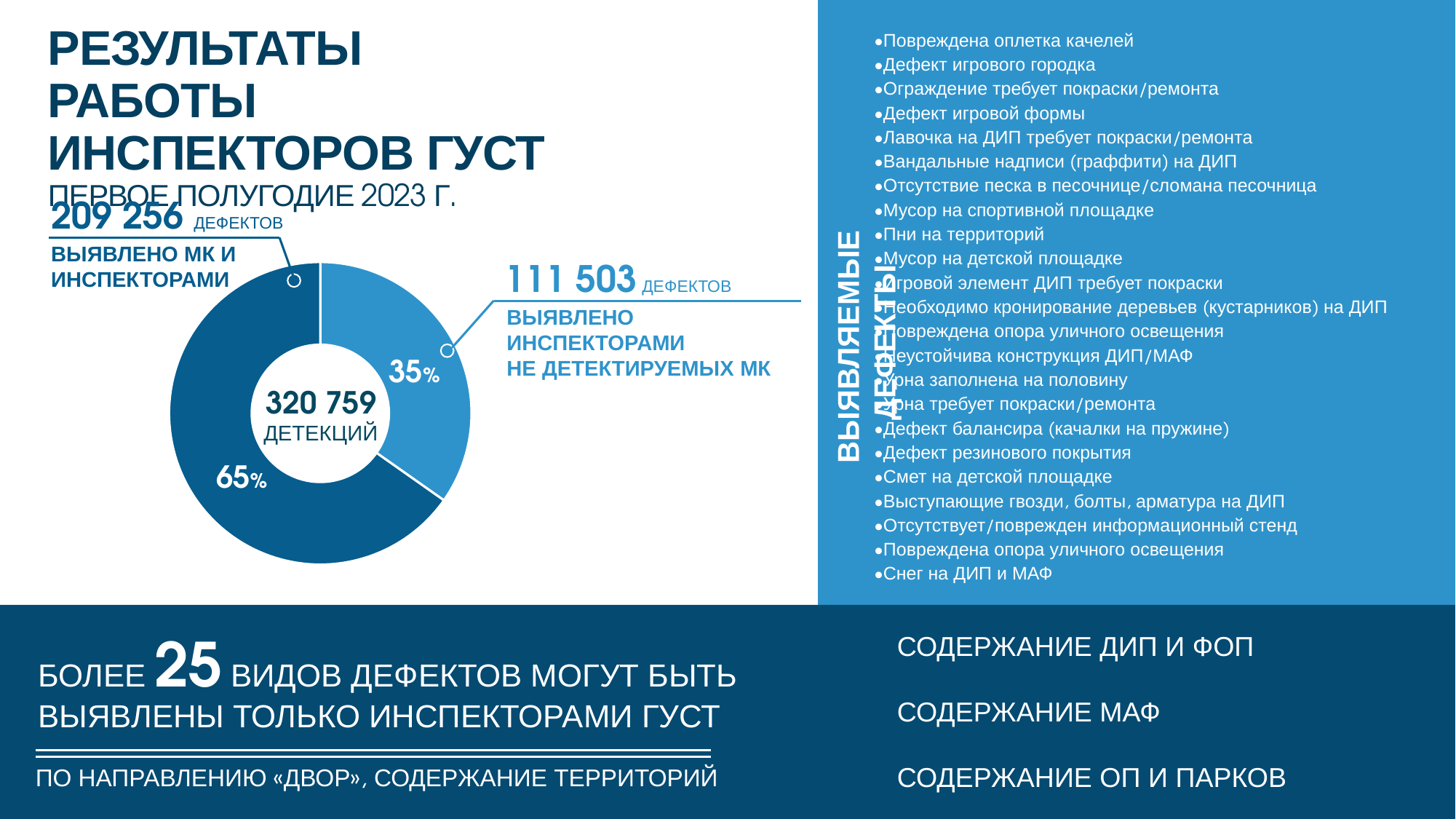

# РЕЗУЛЬТАТЫ РАБОТЫ ИНСПЕКТОРОВ ГУСТ ПЕРВОЕ ПОЛУГОДИЕ 2023 Г.
•Повреждена оплетка качелей
•Дефект игрового городка
•Ограждение требует покраски/ремонта
•Дефект игровой формы
•Лавочка на ДИП требует покраски/ремонта
•Вандальные надписи (граффити) на ДИП
•Отсутствие песка в песочнице/сломана песочница
•Мусор на спортивной площадке
•Пни на территорий
•Мусор на детской площадке
•Игровой элемент ДИП требует покраски
•Необходимо кронирование деревьев (кустарников) на ДИП
•Повреждена опора уличного освещения
•Неустойчива конструкция ДИП/МАФ
•Урна заполнена на половину
•Урна требует покраски/ремонта
•Дефект балансира (качалки на пружине)
•Дефект резинового покрытия
•Смет на детской площадке
•Выступающие гвозди, болты, арматура на ДИП
•Отсутствует/поврежден информационный стенд
•Повреждена опора уличного освещения
•Снег на ДИП и МАФ
209 256 ДЕФЕКТОВ
ВЫЯВЛЕНО МК И
ИНСПЕКТОРАМИ
111 503 ДЕФЕКТОВ

### Chart

| Category | 4949 |
|---|---|
| Кв. 3 | 111503.0 |

ВЫЯВЛЕНО ИНСПЕКТОРАМИ
НЕ ДЕТЕКТИРУЕМЫХ МК

320 759
ДЕТЕКЦИЙ
7%
20%
ВЫЯВЛЯЕМЫЕ  ДЕФЕКТЫ
35%
18%
65%
55%
СОДЕРЖАНИЕ ДИП И ФОП

СОДЕРЖАНИЕ МАФ

СОДЕРЖАНИЕ ОП И ПАРКОВ
БОЛЕЕ 25 ВИДОВ ДЕФЕКТОВ МОГУТ БЫТЬ ВЫЯВЛЕНЫ ТОЛЬКО ИНСПЕКТОРАМИ ГУСТ
ПО НАПРАВЛЕНИЮ «ДВОР», СОДЕРЖАНИЕ ТЕРРИТОРИЙ